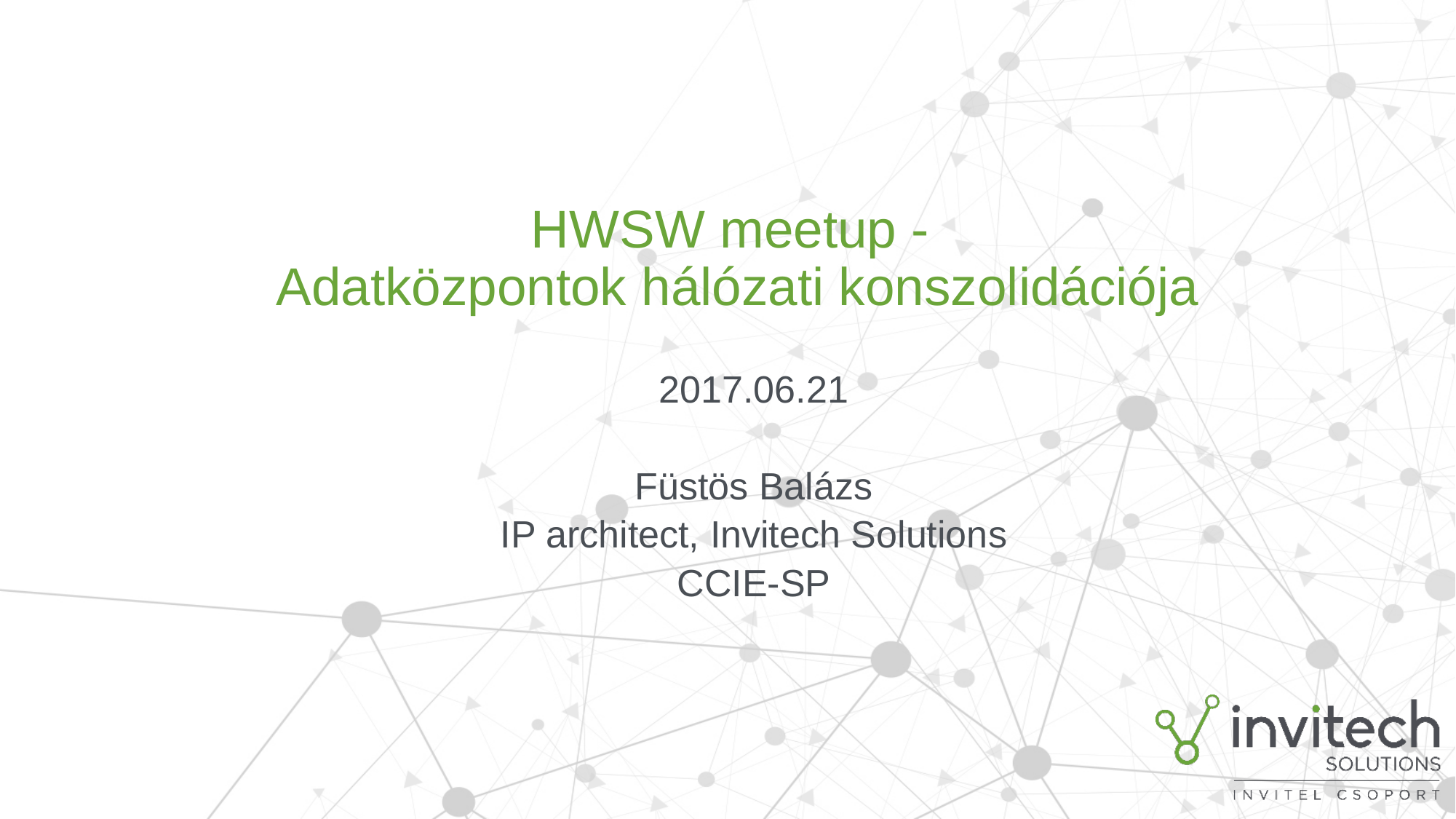

# HWSW meetup - Adatközpontok hálózati konszolidációja
2017.06.21

Füstös Balázs
IP architect, Invitech Solutions
CCIE-SP